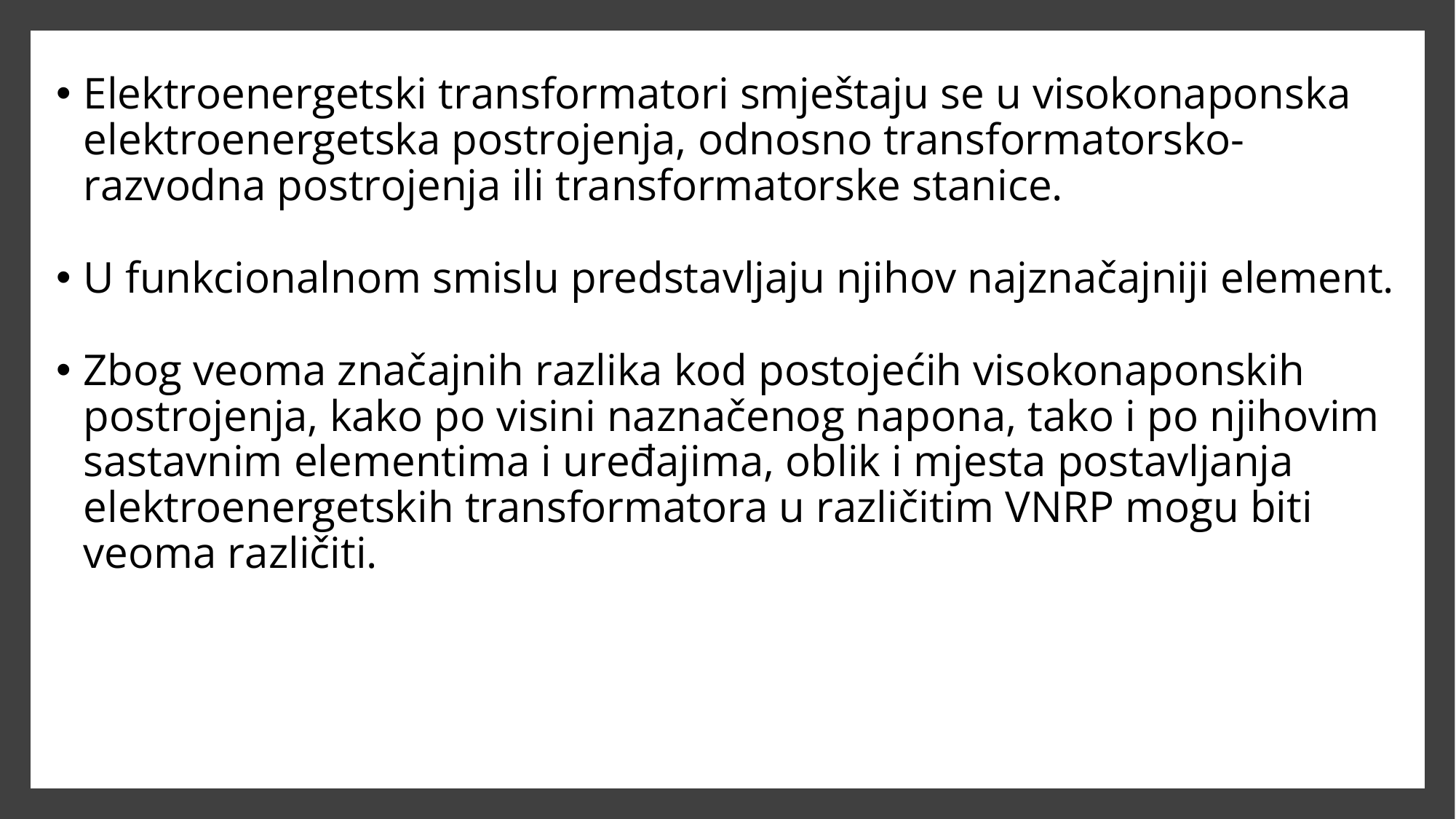

Elektroenergetski transformatori smještaju se u visokonaponska elektroenergetska postrojenja, odnosno transformatorsko-razvodna postrojenja ili transformatorske stanice.

U funkcionalnom smislu predstavljaju njihov najznačajniji element.

Zbog veoma značajnih razlika kod postojećih visokonaponskih postrojenja, kako po visini naznačenog napona, tako i po njihovim sastavnim elementima i uređajima, oblik i mjesta postavljanja elektroenergetskih transformatora u različitim VNRP mogu biti veoma različiti.